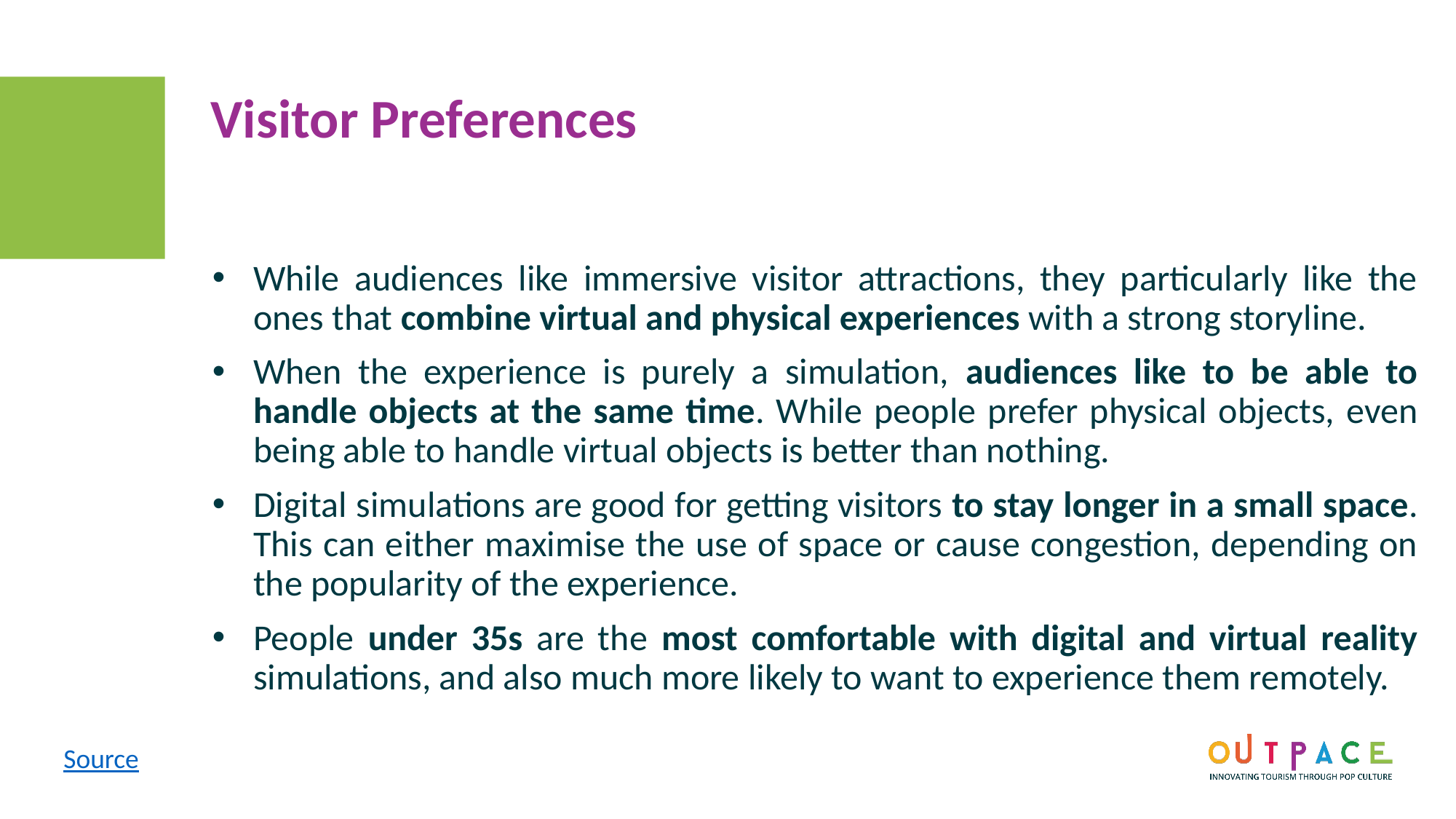

Visitor Preferences
While audiences like immersive visitor attractions, they particularly like the ones that combine virtual and physical experiences with a strong storyline.
When the experience is purely a simulation, audiences like to be able to handle objects at the same time. While people prefer physical objects, even being able to handle virtual objects is better than nothing.
Digital simulations are good for getting visitors to stay longer in a small space. This can either maximise the use of space or cause congestion, depending on the popularity of the experience.
People under 35s are the most comfortable with digital and virtual reality simulations, and also much more likely to want to experience them remotely.
Source